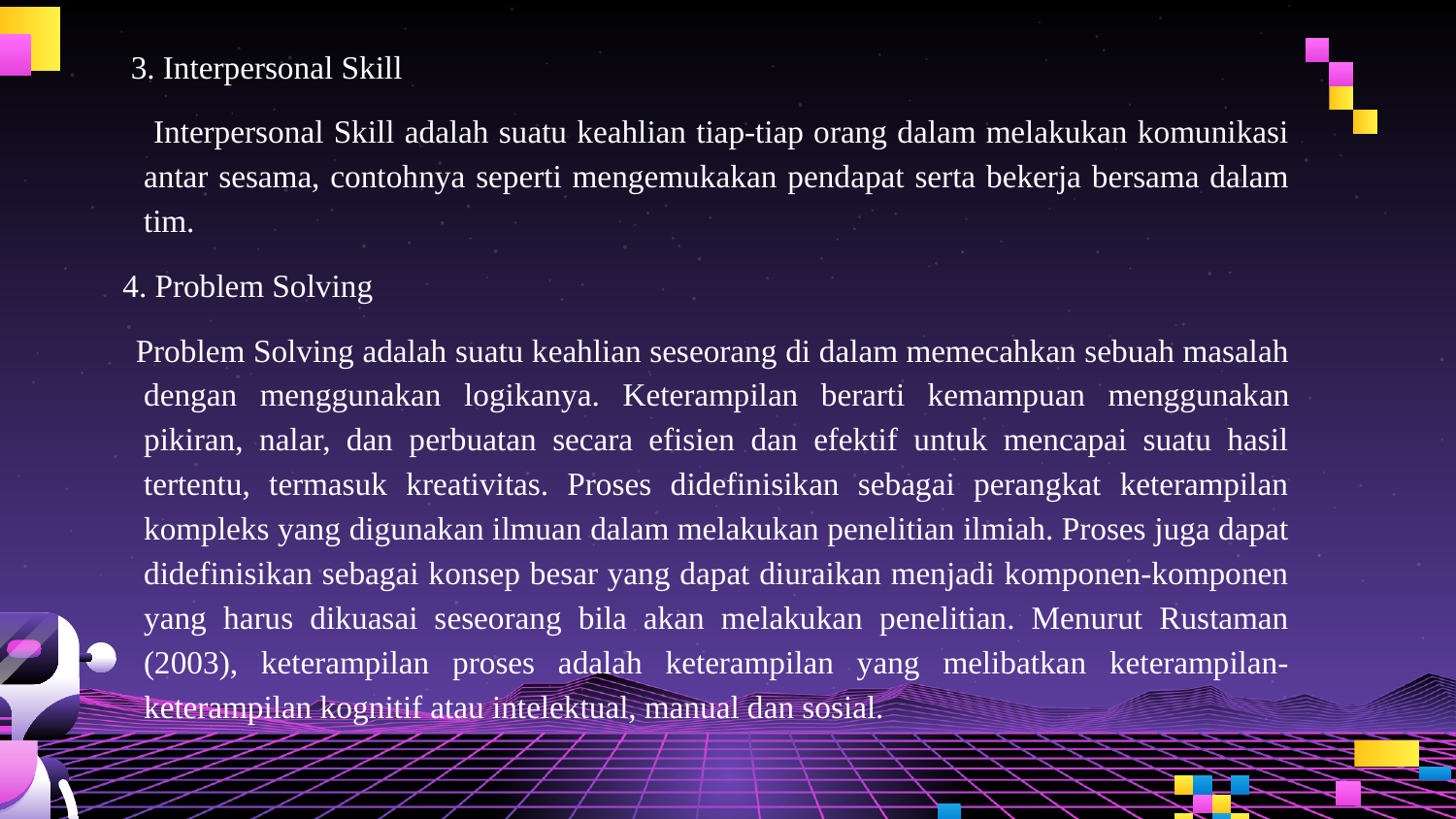

3. Interpersonal Skill
      Interpersonal Skill adalah suatu keahlian tiap-tiap orang dalam melakukan komunikasi antar sesama, contohnya seperti mengemukakan pendapat serta bekerja bersama dalam tim.
           4. Problem Solving
     Problem Solving adalah suatu keahlian seseorang di dalam memecahkan sebuah masalah dengan menggunakan logikanya. Keterampilan berarti kemampuan menggunakan pikiran, nalar, dan perbuatan secara efisien dan efektif untuk mencapai suatu hasil tertentu, termasuk kreativitas. Proses didefinisikan sebagai perangkat keterampilan kompleks yang digunakan ilmuan dalam melakukan penelitian ilmiah. Proses juga dapat didefinisikan sebagai konsep besar yang dapat diuraikan menjadi komponen-komponen yang harus dikuasai seseorang bila akan melakukan penelitian. Menurut Rustaman (2003), keterampilan proses adalah keterampilan yang melibatkan keterampilan-keterampilan kognitif atau intelektual, manual dan sosial.